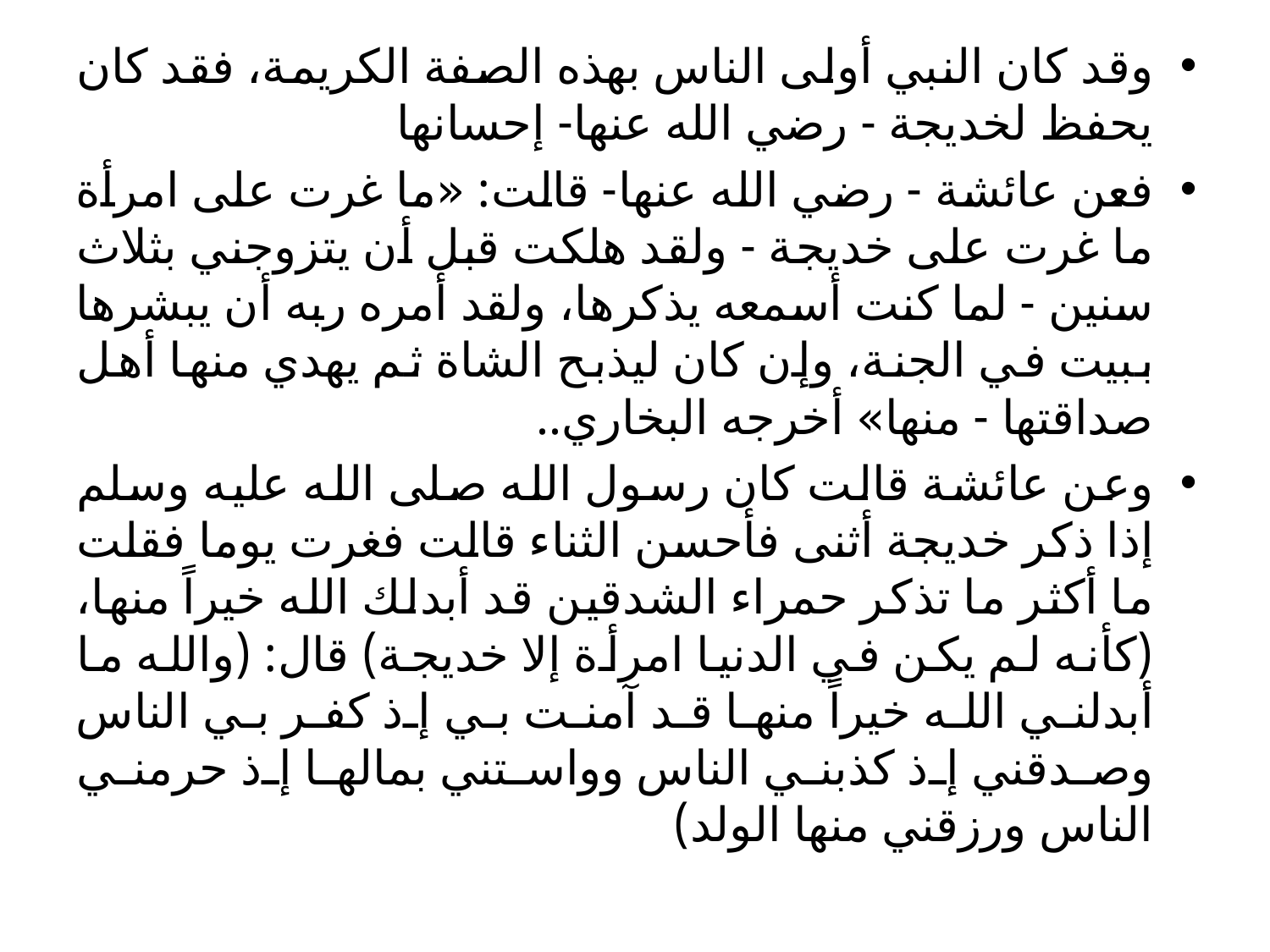

وقد كان النبي أولى الناس بهذه الصفة الكريمة، فقد كان يحفظ لخديجة - رضي الله عنها- إحسانها
فعن عائشة - رضي الله عنها- قالت: «ما غرت على امرأة ما غرت على خديجة - ولقد هلكت قبل أن يتزوجني بثلاث سنين - لما كنت أسمعه يذكرها، ولقد أمره ربه أن يبشرها ببيت في الجنة، وإن كان ليذبح الشاة ثم يهدي منها أهل صداقتها - منها» أخرجه البخاري..
وعن عائشة قالت كان رسول الله صلى الله عليه وسلم إذا ذكر خديجة أثنى فأحسن الثناء قالت فغرت يوما فقلت ما أكثر ما تذكر حمراء الشدقين قد أبدلك الله خيراً منها، (كأنه لم يكن في الدنيا امرأة إلا خديجة) قال: (والله ما أبدلني الله خيراً منها قد آمنت بي إذ كفر بي الناس وصدقني إذ كذبني الناس وواستني بمالها إذ حرمني الناس ورزقني منها الولد)